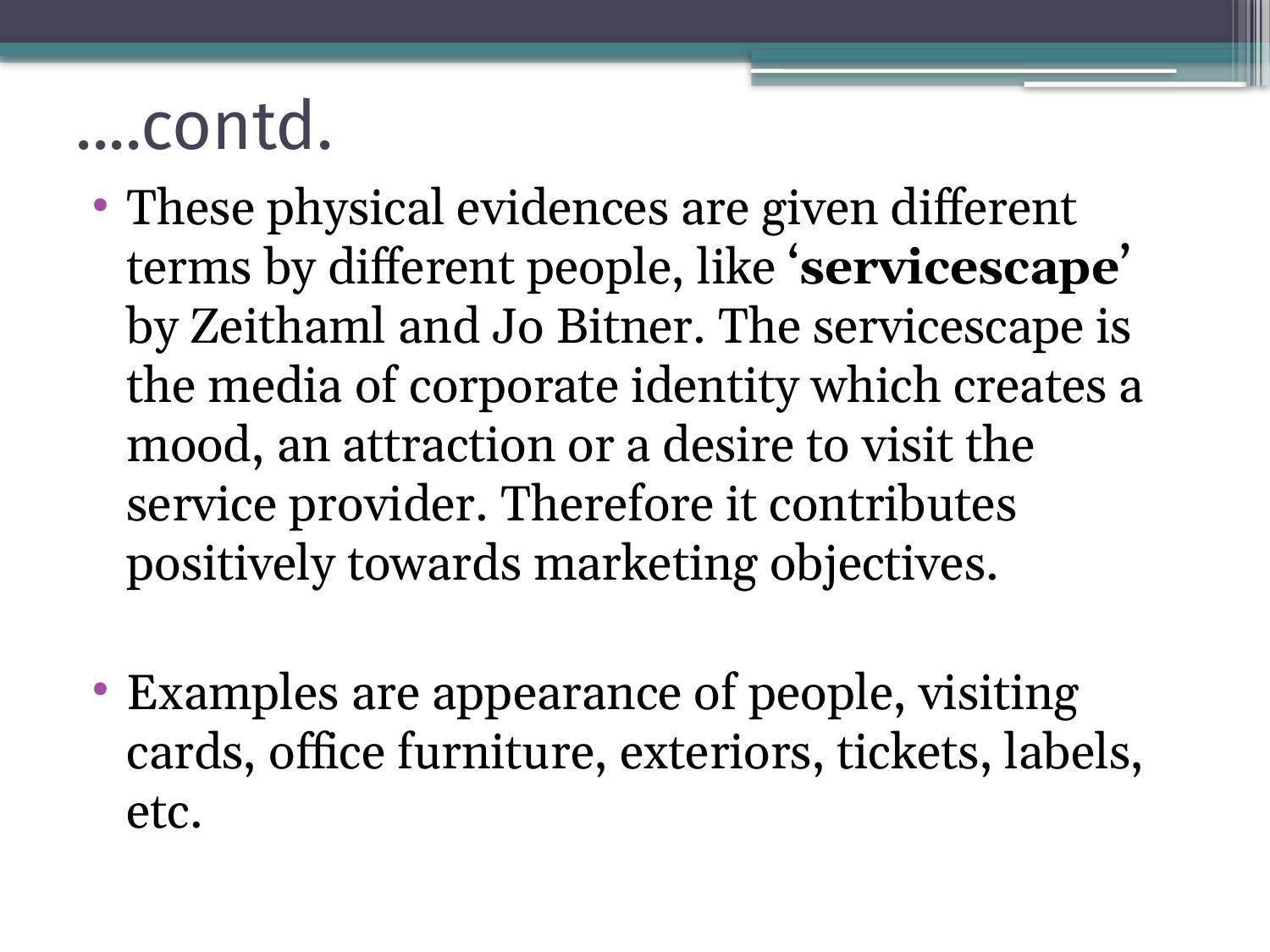

# ....contd.
These physical evidences are given different terms by different people, like ‘servicescape’ by Zeithaml and Jo Bitner. The servicescape is the media of corporate identity which creates a mood, an attraction or a desire to visit the service provider. Therefore it contributes positively towards marketing objectives.

Examples are appearance of people, visiting cards, office furniture, exteriors, tickets, labels, etc.